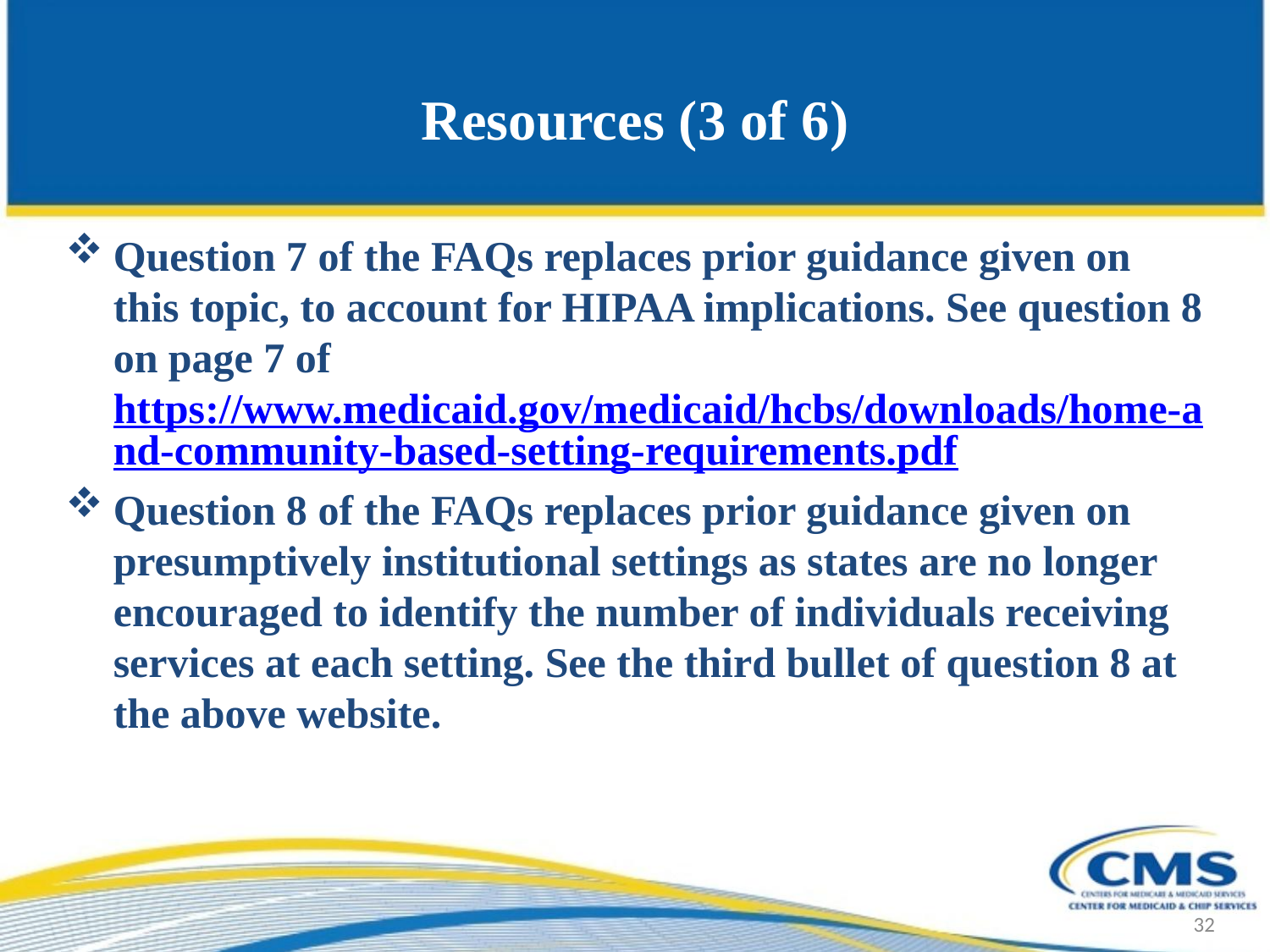

# Resources (3 of 6)
Question 7 of the FAQs replaces prior guidance given on this topic, to account for HIPAA implications. See question 8 on page 7 of https://www.medicaid.gov/medicaid/hcbs/downloads/home-and-community-based-setting-requirements.pdf
Question 8 of the FAQs replaces prior guidance given on presumptively institutional settings as states are no longer encouraged to identify the number of individuals receiving services at each setting. See the third bullet of question 8 at the above website.

32